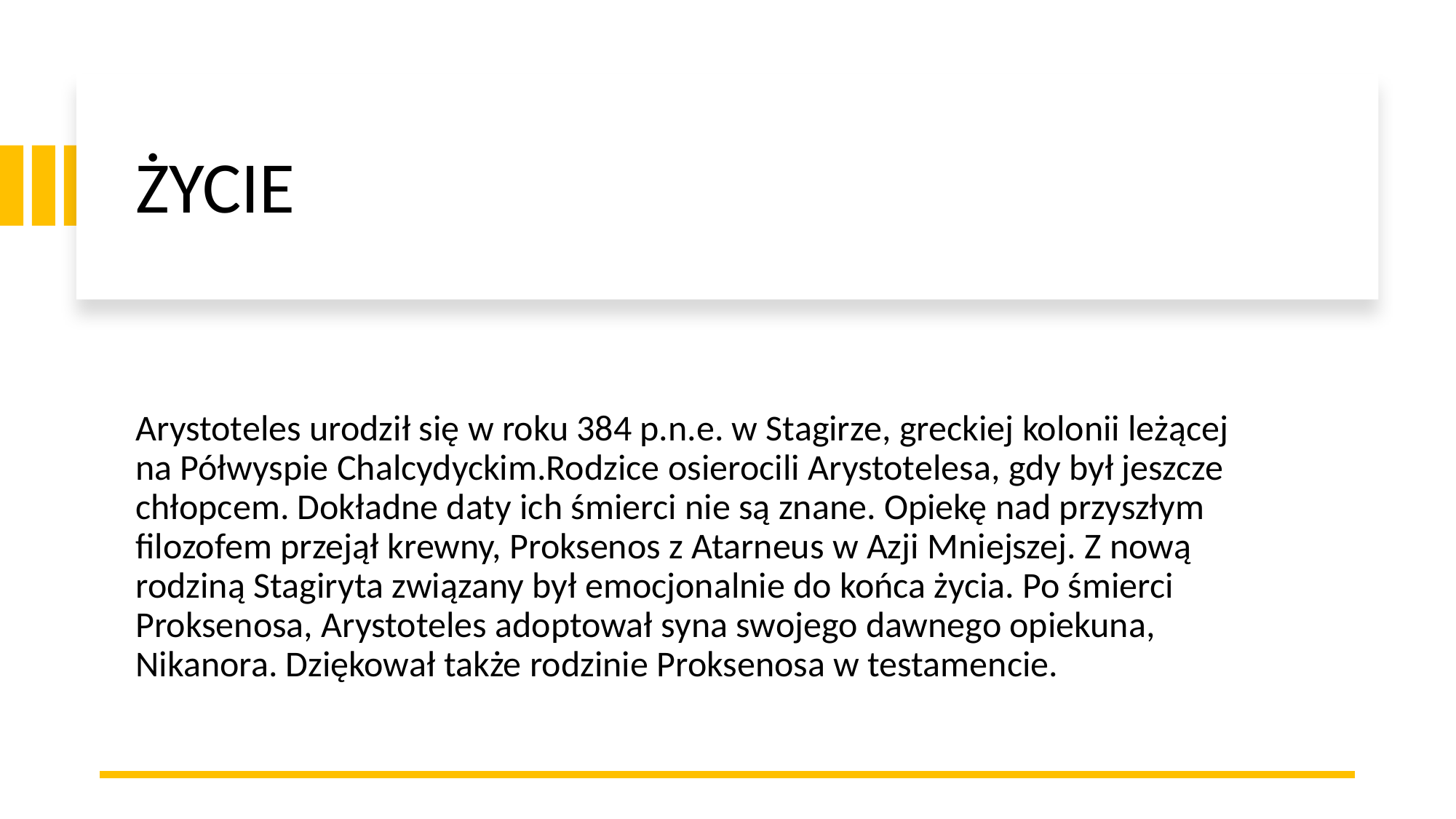

# ŻYCIE

Arystoteles urodził się w roku 384 p.n.e. w Stagirze, greckiej kolonii leżącej na Półwyspie Chalcydyckim.Rodzice osierocili Arystotelesa, gdy był jeszcze chłopcem. Dokładne daty ich śmierci nie są znane. Opiekę nad przyszłym filozofem przejął krewny, Proksenos z Atarneus w Azji Mniejszej. Z nową rodziną Stagiryta związany był emocjonalnie do końca życia. Po śmierci Proksenosa, Arystoteles adoptował syna swojego dawnego opiekuna, Nikanora. Dziękował także rodzinie Proksenosa w testamencie.